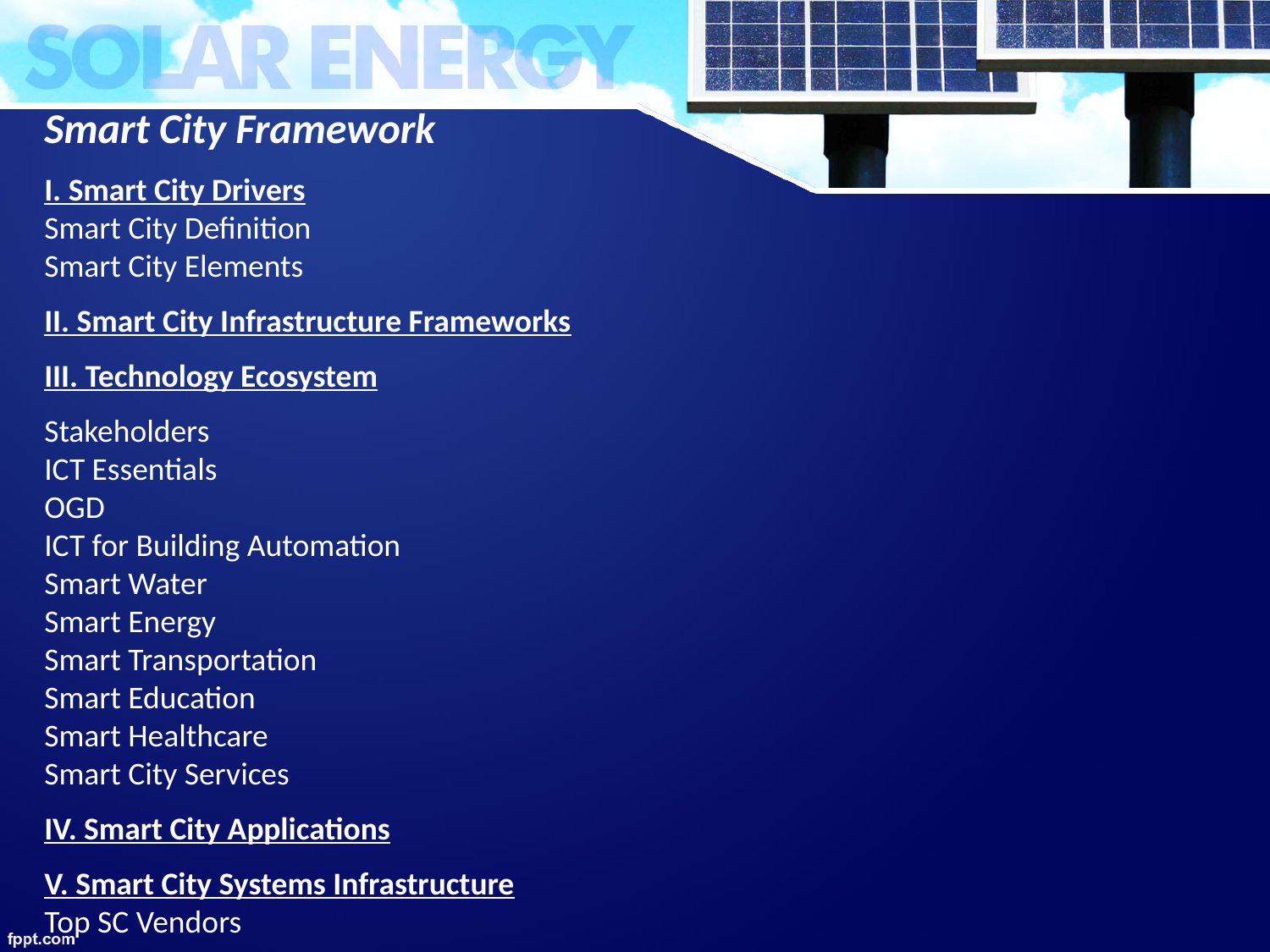

Smart City Framework

I. Smart City Drivers
Smart City Definition
Smart City Elements

II. Smart City Infrastructure Frameworks

III. Technology Ecosystem

Stakeholders
ICT Essentials
OGD
ICT for Building Automation
Smart Water
Smart Energy
Smart Transportation
Smart Education
Smart Healthcare
Smart City Services

IV. Smart City Applications

V. Smart City Systems Infrastructure
Top SC Vendors